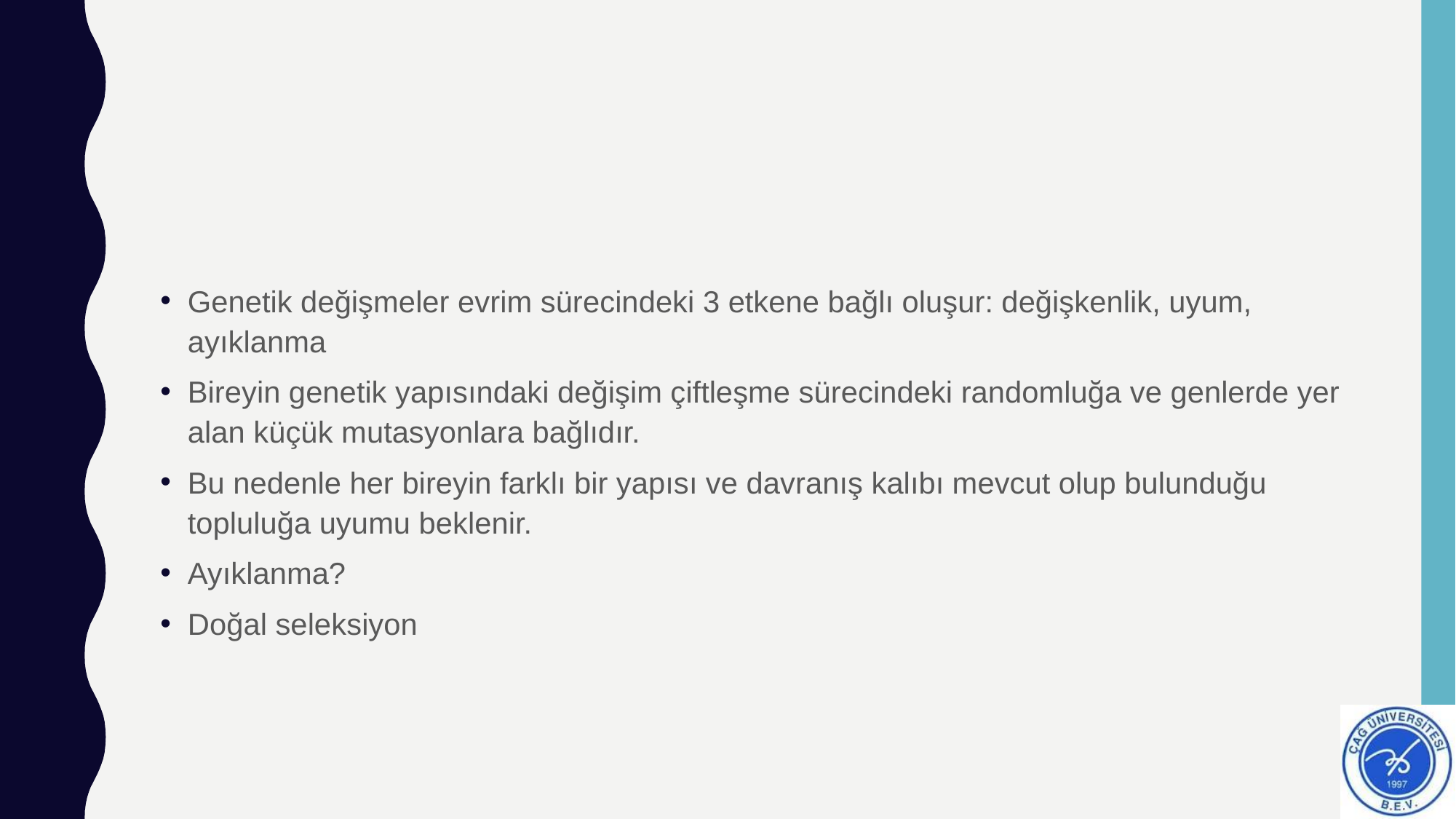

#
Genetik değişmeler evrim sürecindeki 3 etkene bağlı oluşur: değişkenlik, uyum, ayıklanma
Bireyin genetik yapısındaki değişim çiftleşme sürecindeki randomluğa ve genlerde yer alan küçük mutasyonlara bağlıdır.
Bu nedenle her bireyin farklı bir yapısı ve davranış kalıbı mevcut olup bulunduğu topluluğa uyumu beklenir.
Ayıklanma?
Doğal seleksiyon